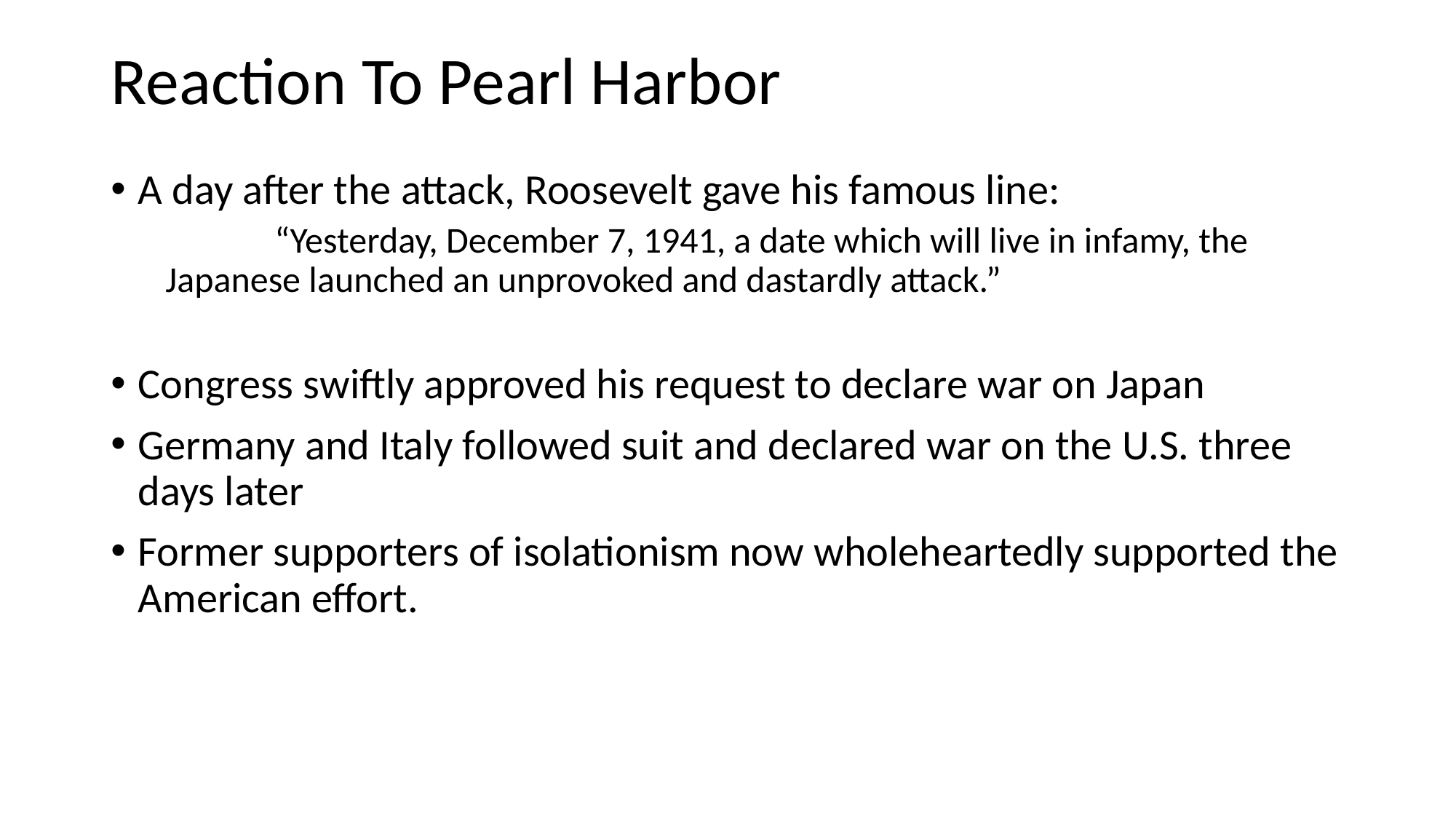

# Reaction To Pearl Harbor
A day after the attack, Roosevelt gave his famous line:
	“Yesterday, December 7, 1941, a date which will live in infamy, the Japanese launched an unprovoked and dastardly attack.”

Congress swiftly approved his request to declare war on Japan
Germany and Italy followed suit and declared war on the U.S. three days later
Former supporters of isolationism now wholeheartedly supported the American effort.